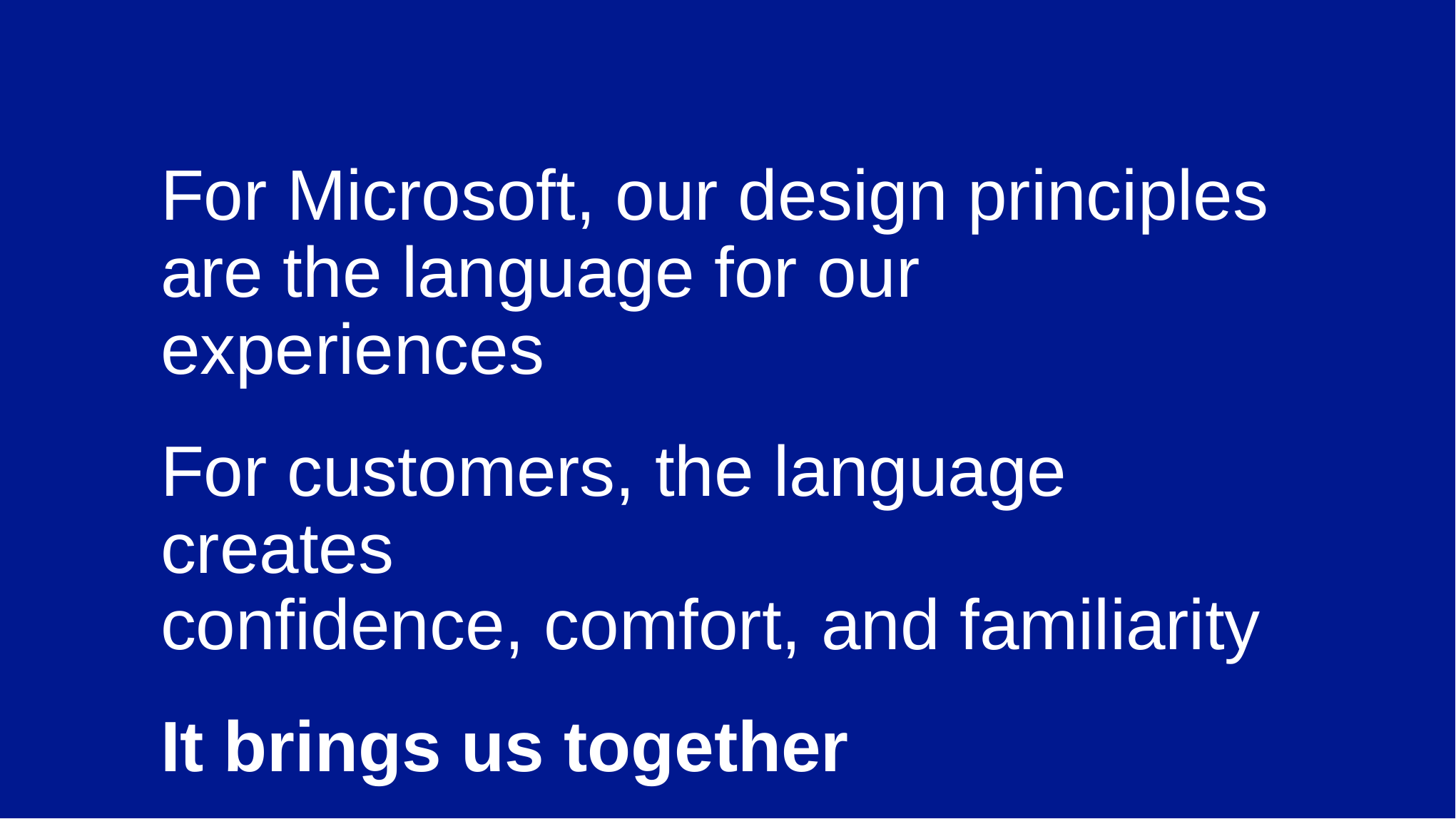

For Microsoft, our design principles
are the language for our experiences
For customers, the language creates
confidence, comfort, and familiarity
It brings us together